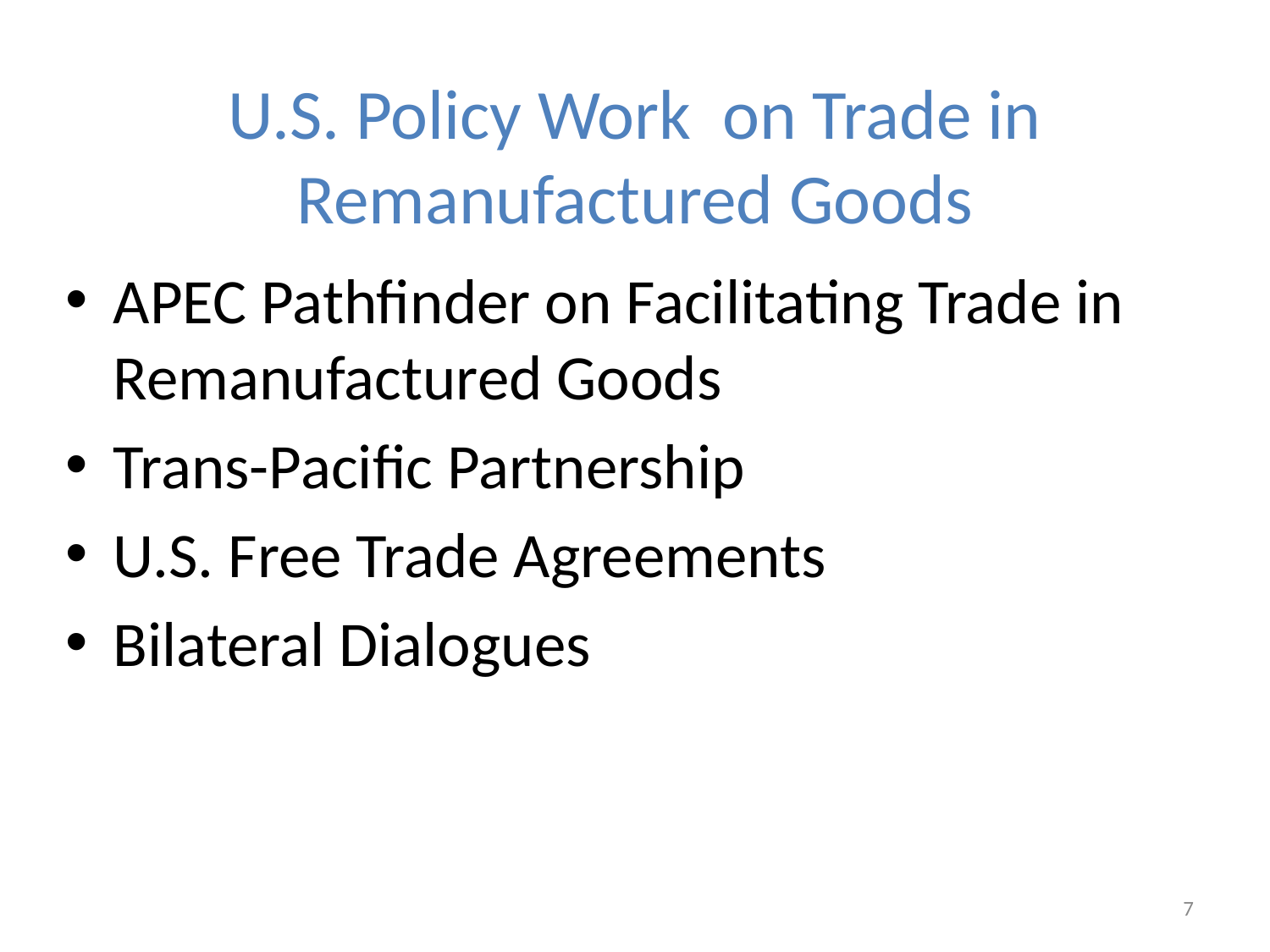

# U.S. Policy Work  on Trade in Remanufactured Goods
APEC Pathfinder on Facilitating Trade in Remanufactured Goods
Trans-Pacific Partnership
U.S. Free Trade Agreements
Bilateral Dialogues
7